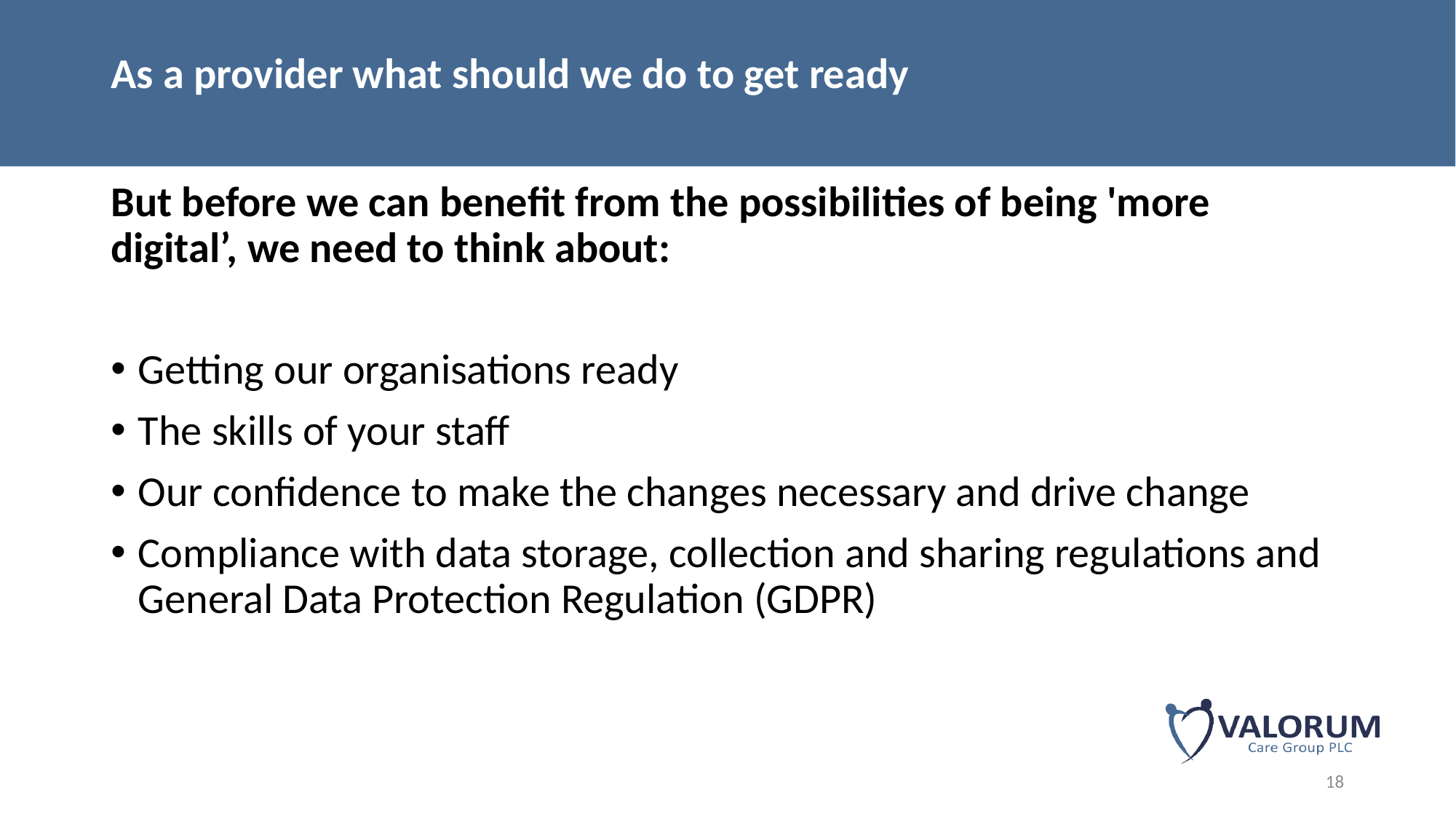

# As a provider what should we do to get ready
But before we can benefit from the possibilities of being 'more digital’, we need to think about:

Getting our organisations ready
The skills of your staff
Our confidence to make the changes necessary and drive change
Compliance with data storage, collection and sharing regulations and General Data Protection Regulation (GDPR)

18